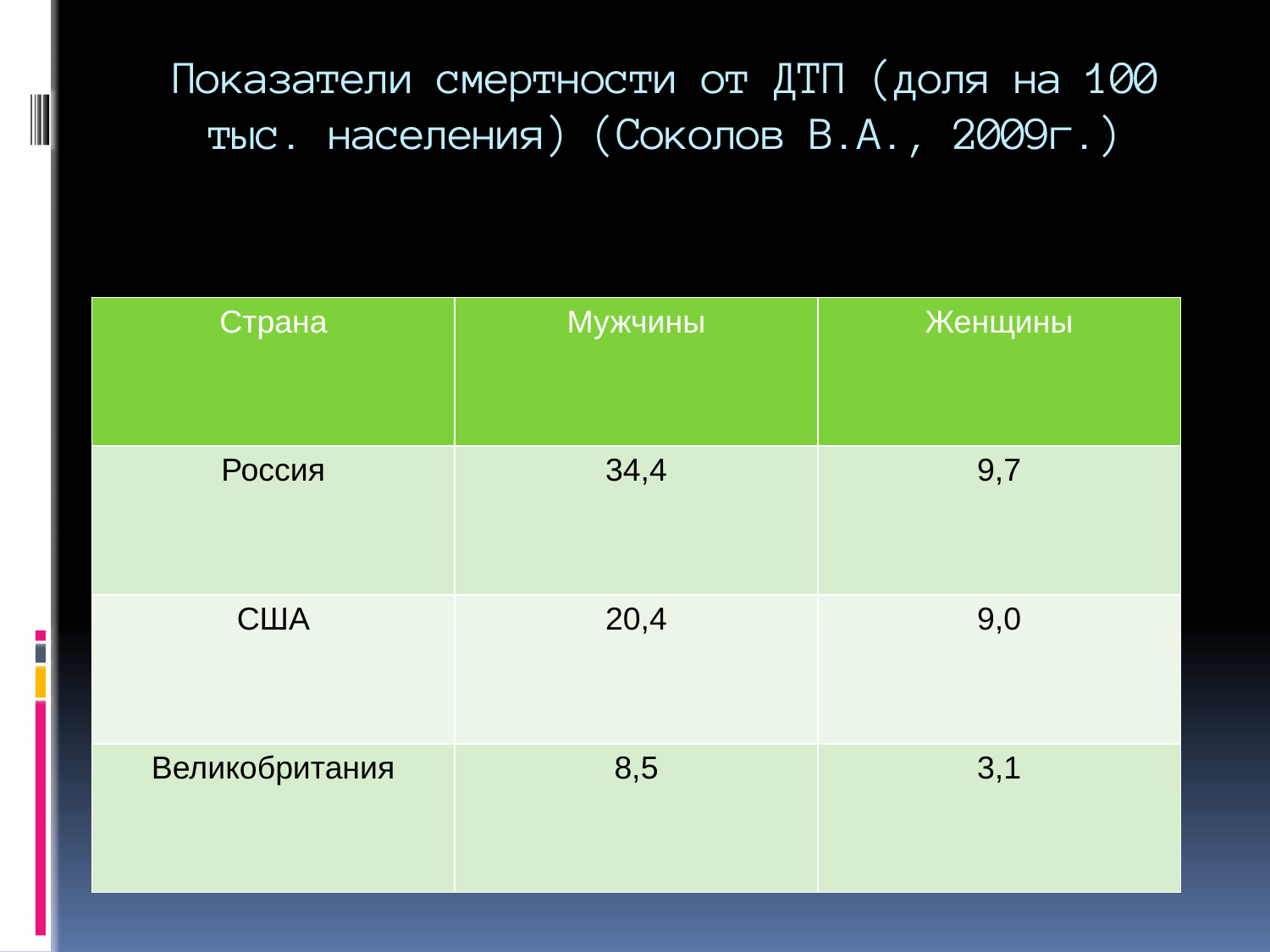

# Показатели смертности от ДТП (доля на 100 тыс. населения) (Соколов В.А., 2009г.)
| Страна | Мужчины | Женщины |
| --- | --- | --- |
| Россия | 34,4 | 9,7 |
| США | 20,4 | 9,0 |
| Великобритания | 8,5 | 3,1 |